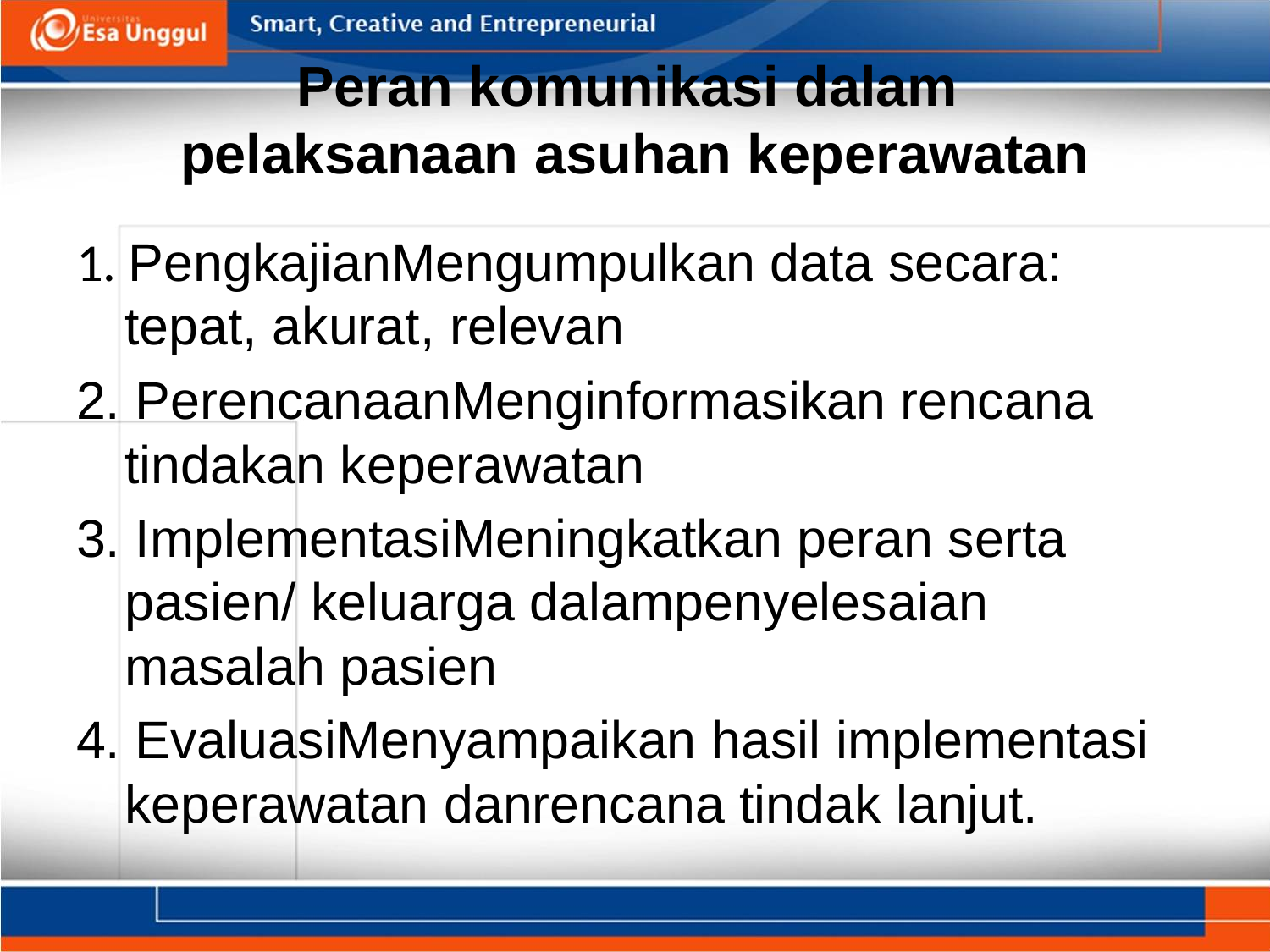

# Peran komunikasi dalam pelaksanaan asuhan keperawatan
1. PengkajianMengumpulkan data secara: tepat, akurat, relevan
2. PerencanaanMenginformasikan rencana tindakan keperawatan
3. ImplementasiMeningkatkan peran serta pasien/ keluarga dalampenyelesaian masalah pasien
4. EvaluasiMenyampaikan hasil implementasi keperawatan danrencana tindak lanjut.